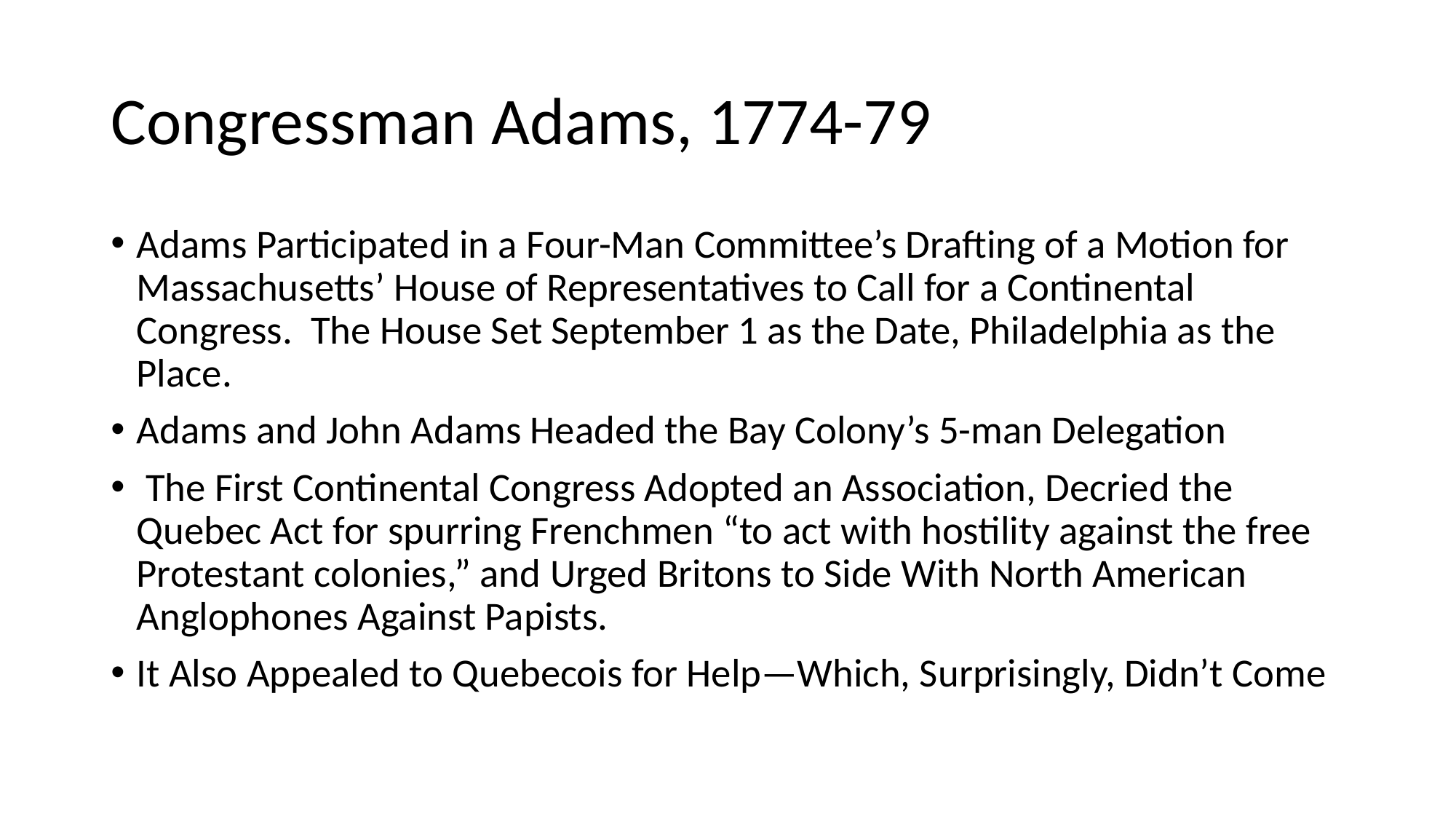

# Congressman Adams, 1774-79
Adams Participated in a Four-Man Committee’s Drafting of a Motion for Massachusetts’ House of Representatives to Call for a Continental Congress.  The House Set September 1 as the Date, Philadelphia as the Place.
Adams and John Adams Headed the Bay Colony’s 5-man Delegation
 The First Continental Congress Adopted an Association, Decried the Quebec Act for spurring Frenchmen “to act with hostility against the free Protestant colonies,” and Urged Britons to Side With North American Anglophones Against Papists.
It Also Appealed to Quebecois for Help—Which, Surprisingly, Didn’t Come